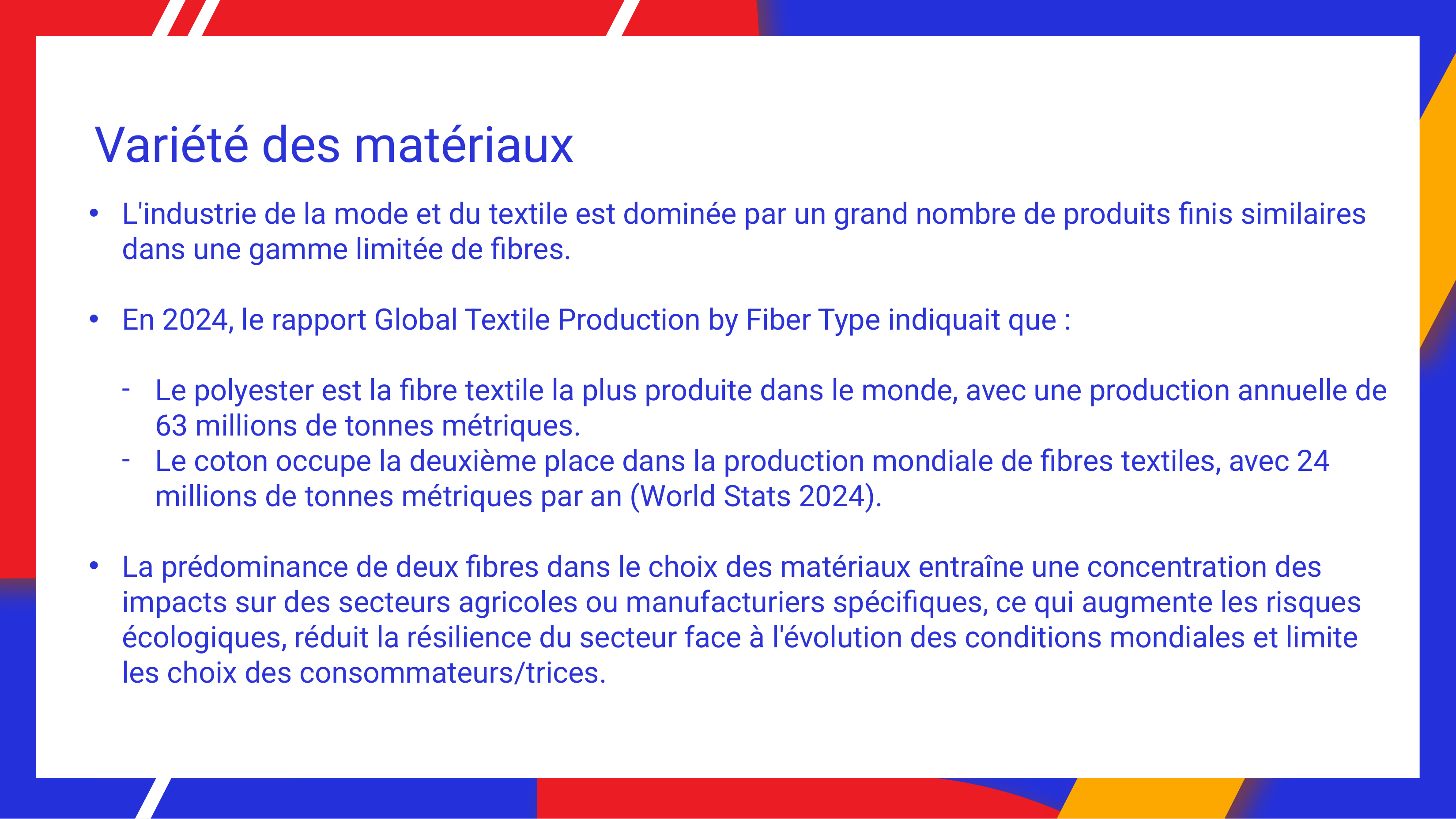

# Variété des matériaux
L'industrie de la mode et du textile est dominée par un grand nombre de produits finis similaires dans une gamme limitée de fibres.

En 2024, le rapport Global Textile Production by Fiber Type indiquait que :

Le polyester est la fibre textile la plus produite dans le monde, avec une production annuelle de 63 millions de tonnes métriques.
Le coton occupe la deuxième place dans la production mondiale de fibres textiles, avec 24 millions de tonnes métriques par an (World Stats 2024).

La prédominance de deux fibres dans le choix des matériaux entraîne une concentration des impacts sur des secteurs agricoles ou manufacturiers spécifiques, ce qui augmente les risques écologiques, réduit la résilience du secteur face à l'évolution des conditions mondiales et limite les choix des consommateurs/trices.